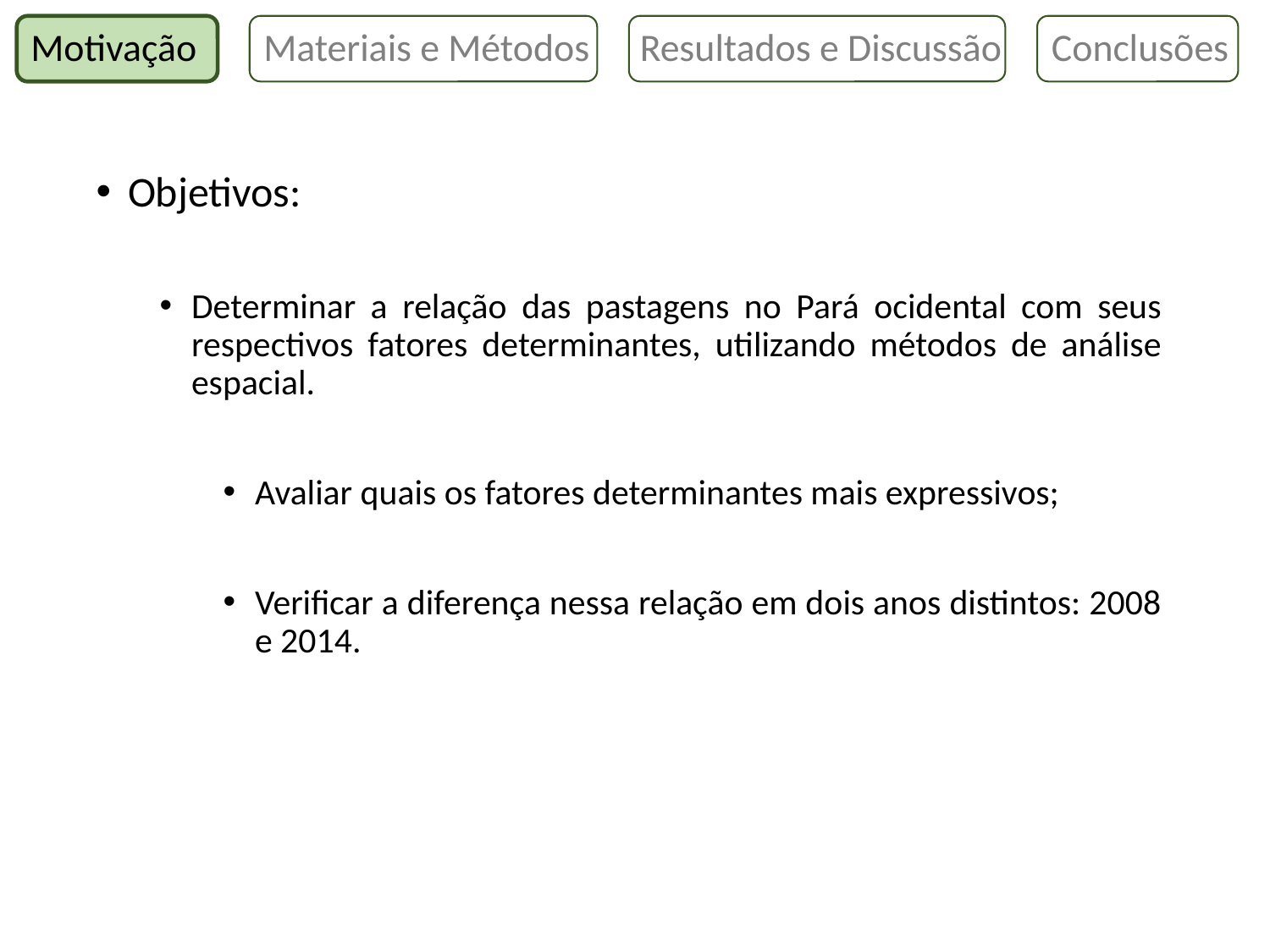

Motivação

Materiais e Métodos
Resultados e Discussão

Conclusões
Objetivos:

Determinar a relação das pastagens no Pará ocidental com seus respectivos fatores determinantes, utilizando métodos de análise espacial.

Avaliar quais os fatores determinantes mais expressivos;

Verificar a diferença nessa relação em dois anos distintos: 2008 e 2014.